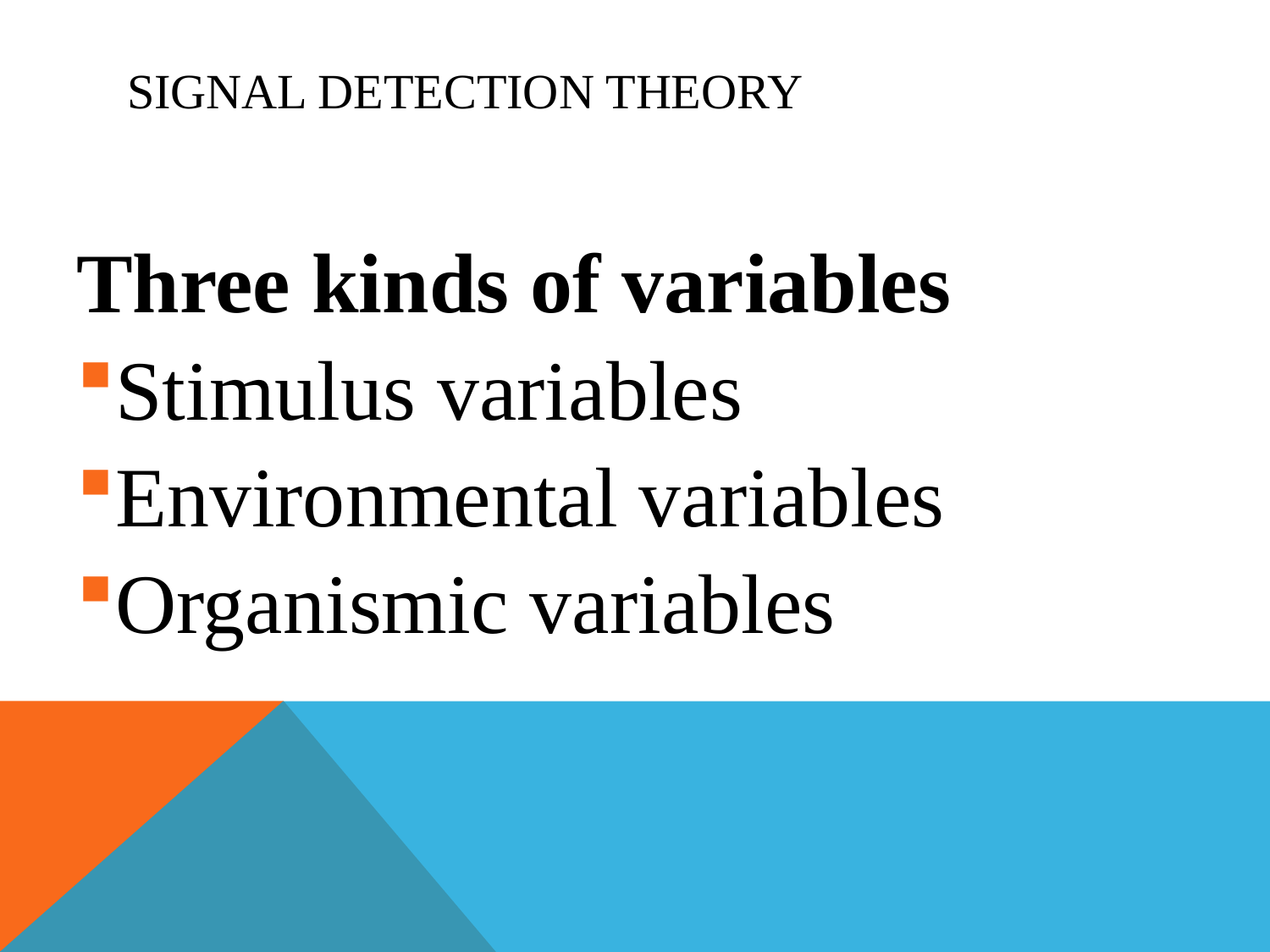

# Signal Detection Theory
Three kinds of variables
Stimulus variables
Environmental variables
Organismic variables